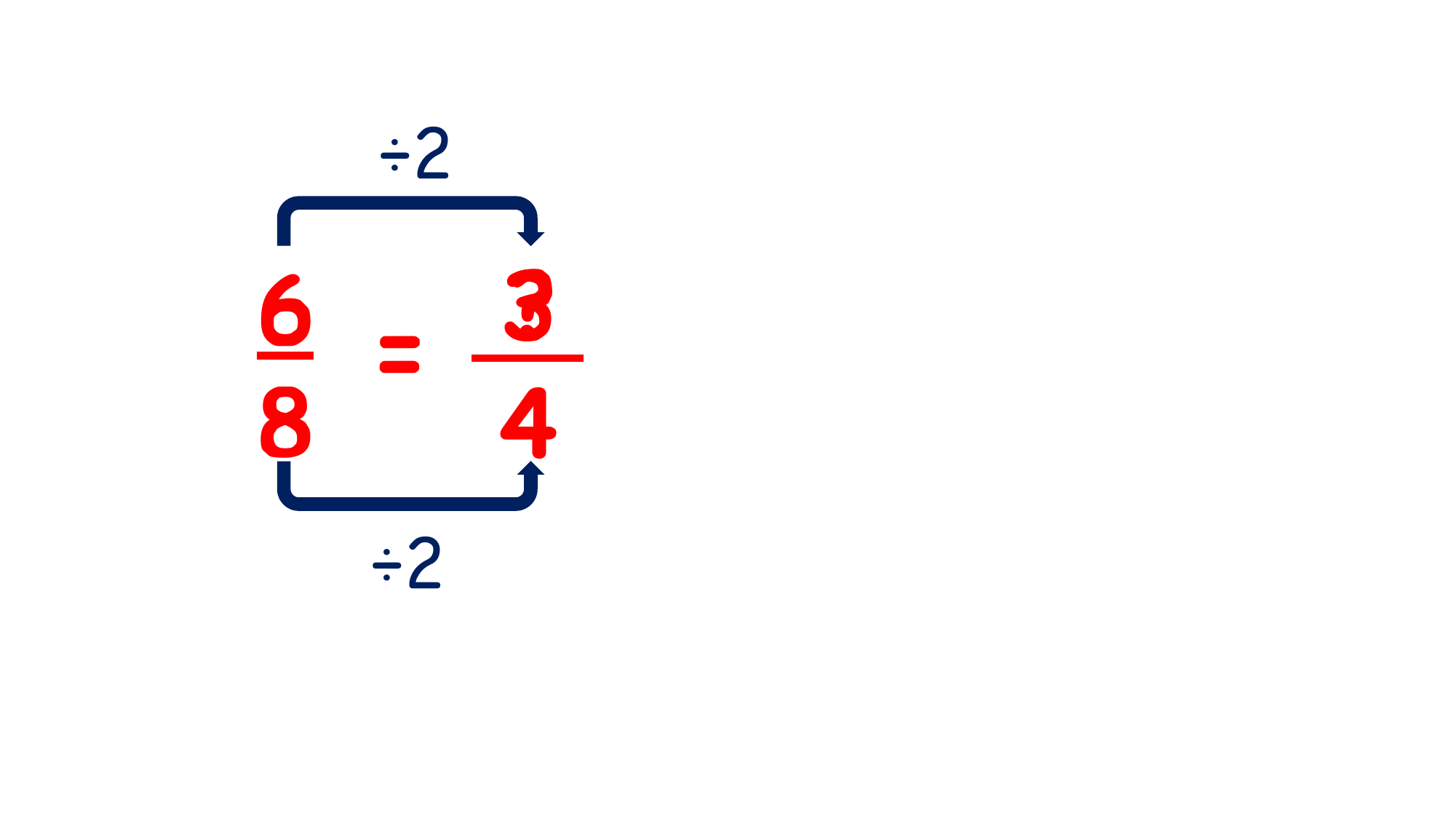

÷2

?
3
6
8
=
4

÷2